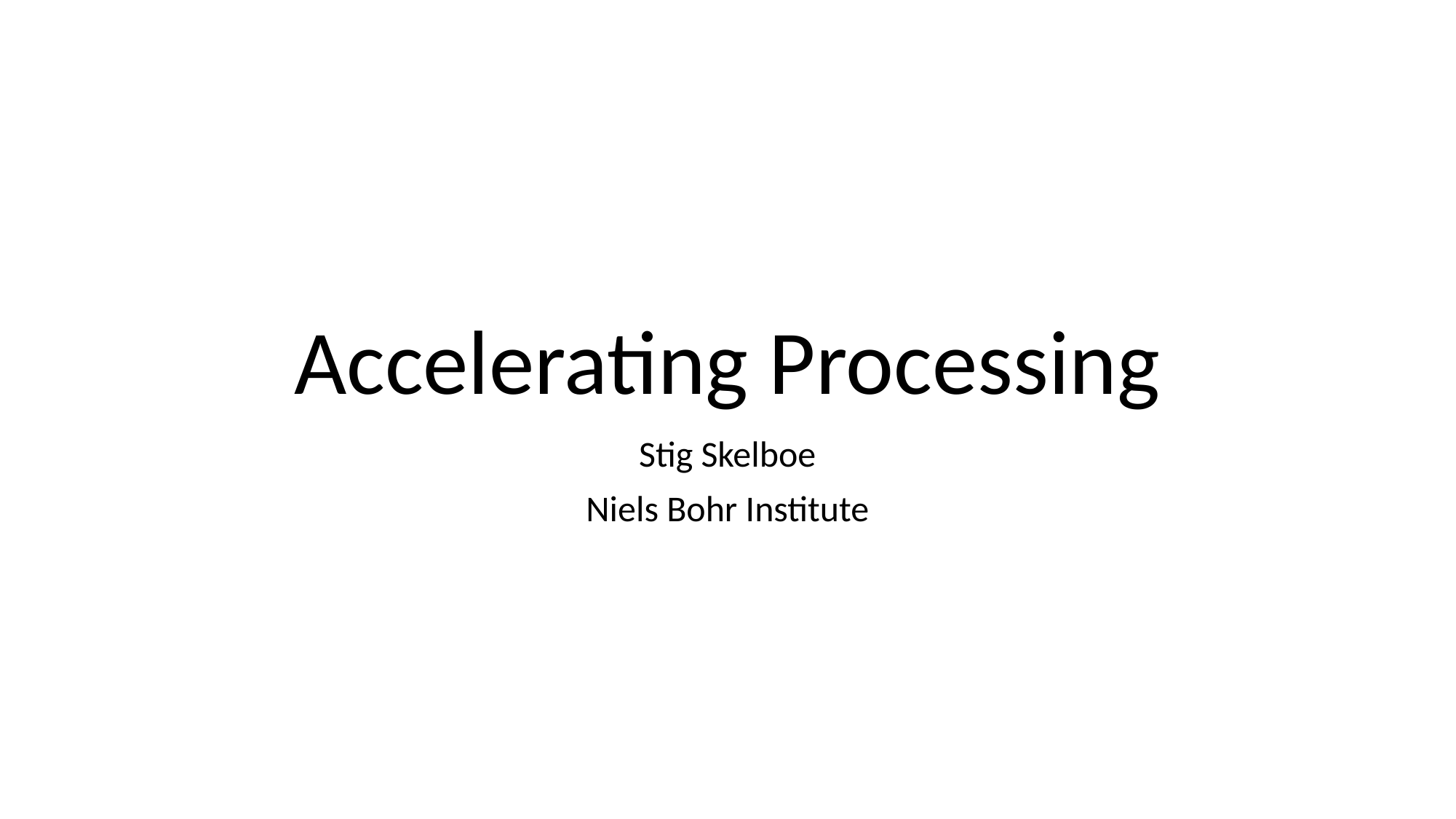

# Accelerating Processing
Stig Skelboe
Niels Bohr Institute